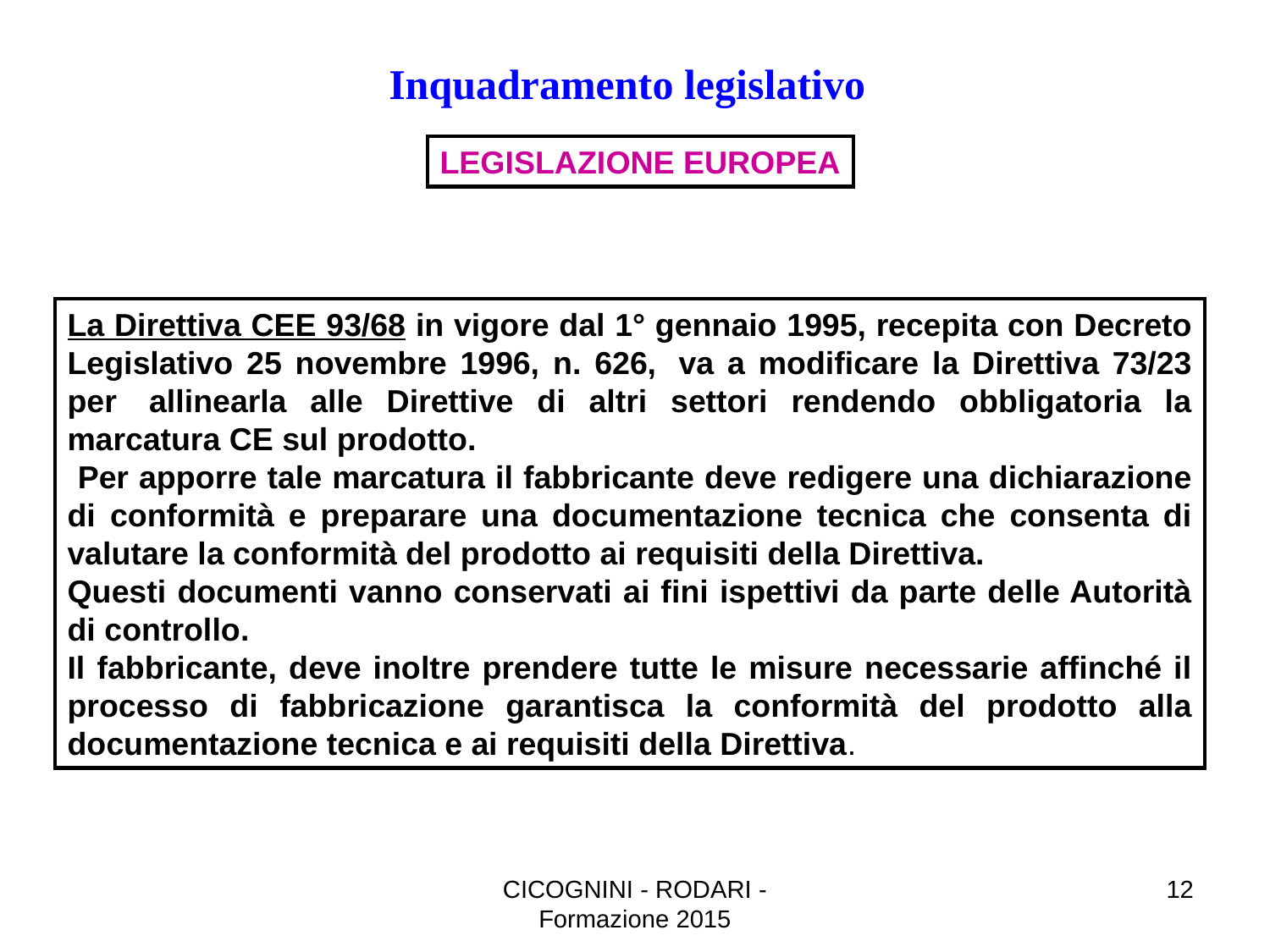

Inquadramento legislativo
LEGISLAZIONE EUROPEA
La Direttiva CEE 93/68 in vigore dal 1° gennaio 1995, recepita con Decreto Legislativo 25 novembre 1996, n. 626,  va a modificare la Direttiva 73/23 per  allinearla alle Direttive di altri settori rendendo obbligatoria la marcatura CE sul prodotto.
 Per apporre tale marcatura il fabbricante deve redigere una dichiarazione di conformità e preparare una documentazione tecnica che consenta di valutare la conformità del prodotto ai requisiti della Direttiva.
Questi documenti vanno conservati ai fini ispettivi da parte delle Autorità di controllo.
Il fabbricante, deve inoltre prendere tutte le misure necessarie affinché il processo di fabbricazione garantisca la conformità del prodotto alla documentazione tecnica e ai requisiti della Direttiva.
CICOGNINI - RODARI - Formazione 2015
12